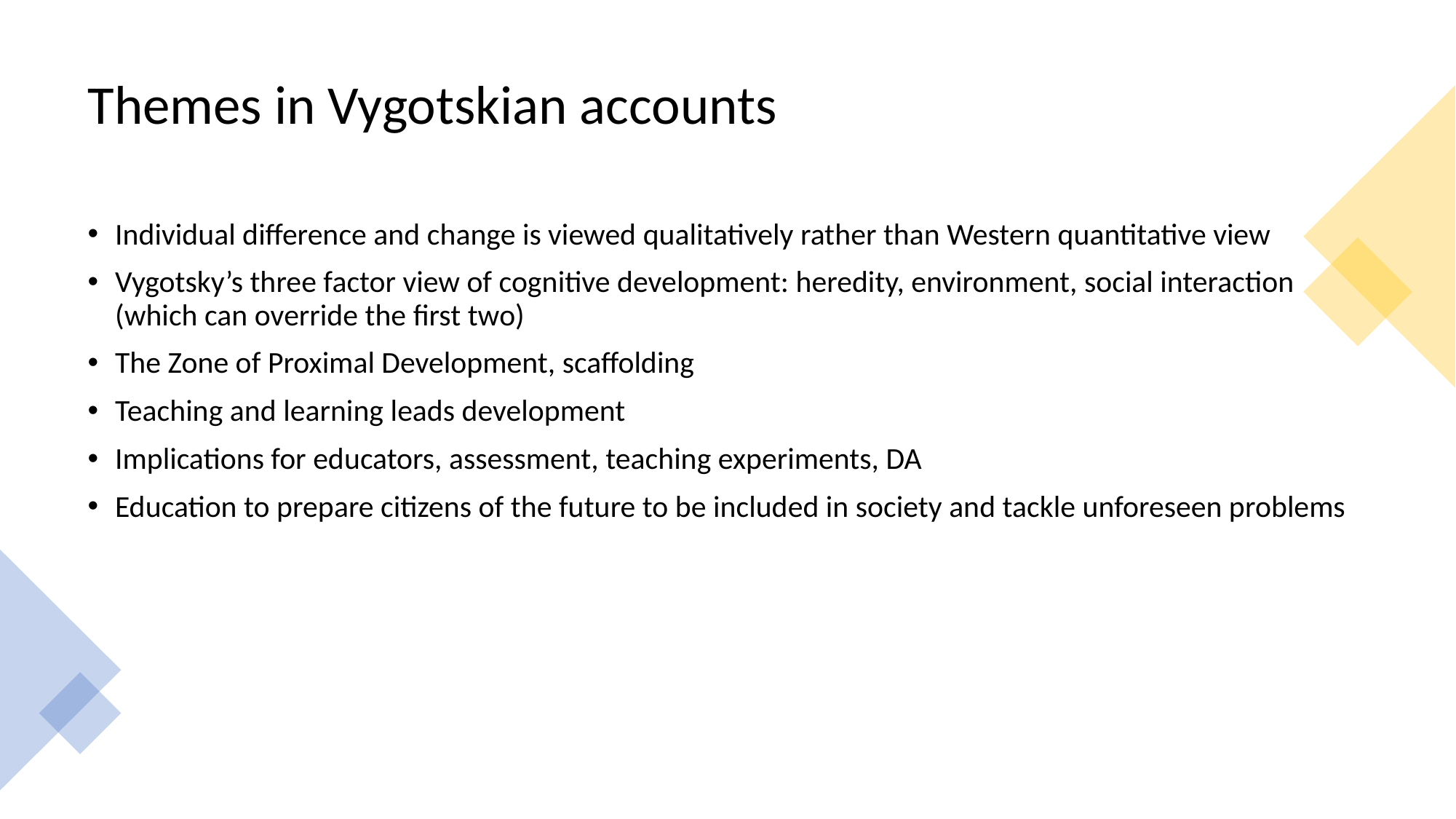

# Themes in Vygotskian accounts

Individual difference and change is viewed qualitatively rather than Western quantitative view
Vygotsky’s three factor view of cognitive development: heredity, environment, social interaction (which can override the first two)
The Zone of Proximal Development, scaffolding
Teaching and learning leads development
Implications for educators, assessment, teaching experiments, DA
Education to prepare citizens of the future to be included in society and tackle unforeseen problems